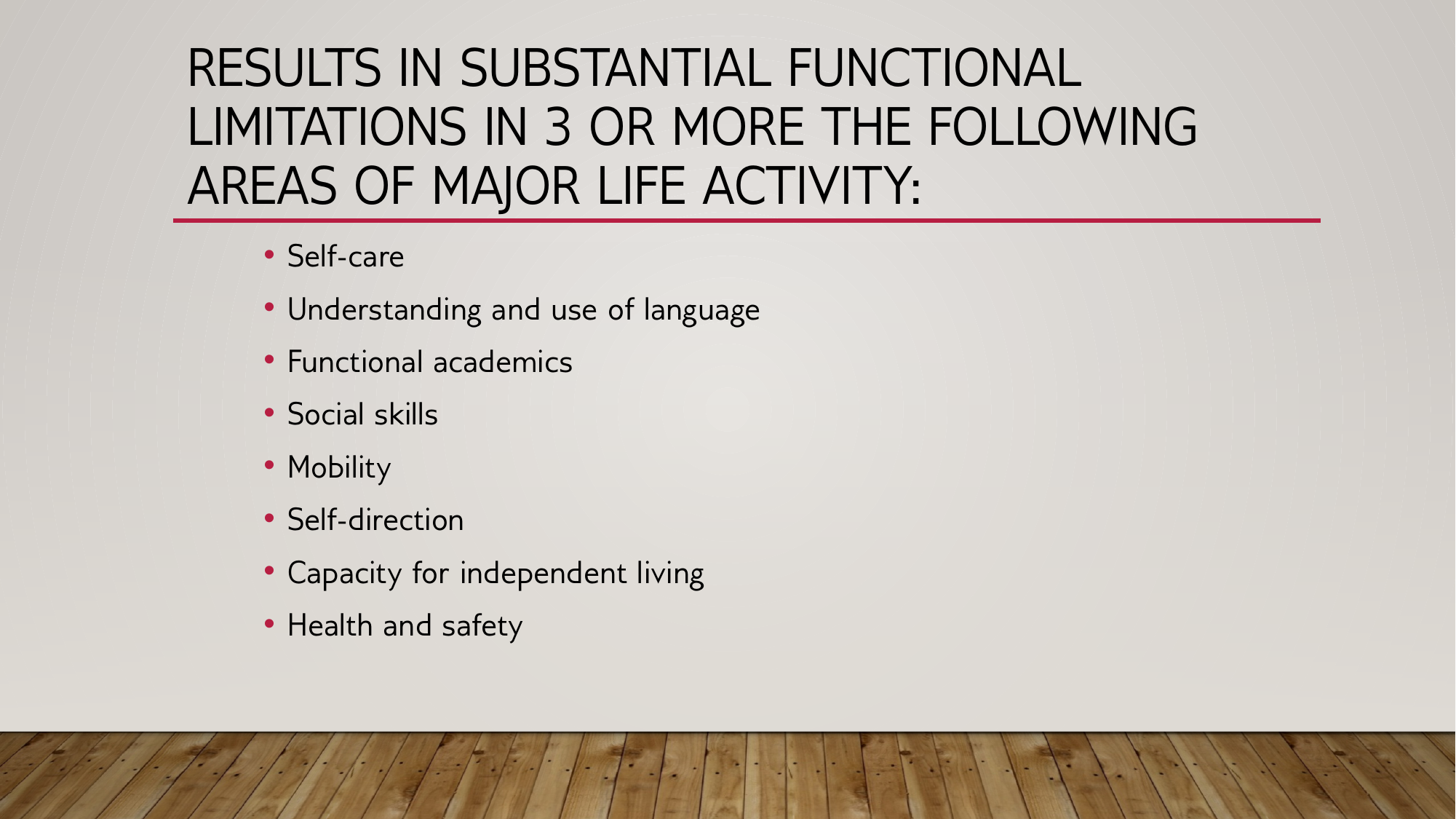

# Results in substantial functional limitations in 3 or more the following areas of major life activity:
Self-care
Understanding and use of language
Functional academics
Social skills
Mobility
Self-direction
Capacity for independent living
Health and safety